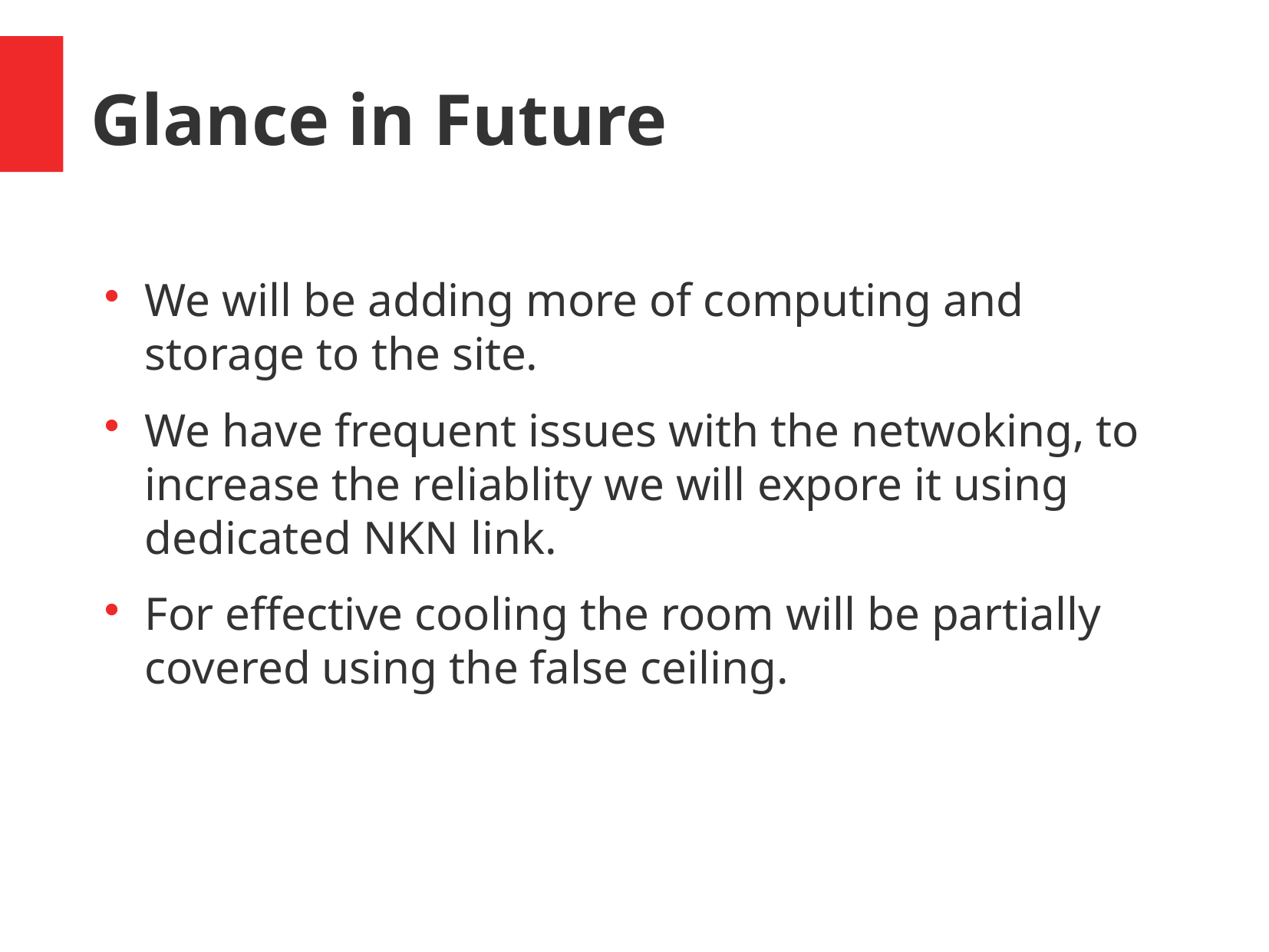

Glance in Future
We will be adding more of computing and storage to the site.
We have frequent issues with the netwoking, to increase the reliablity we will expore it using dedicated NKN link.
For effective cooling the room will be partially covered using the false ceiling.